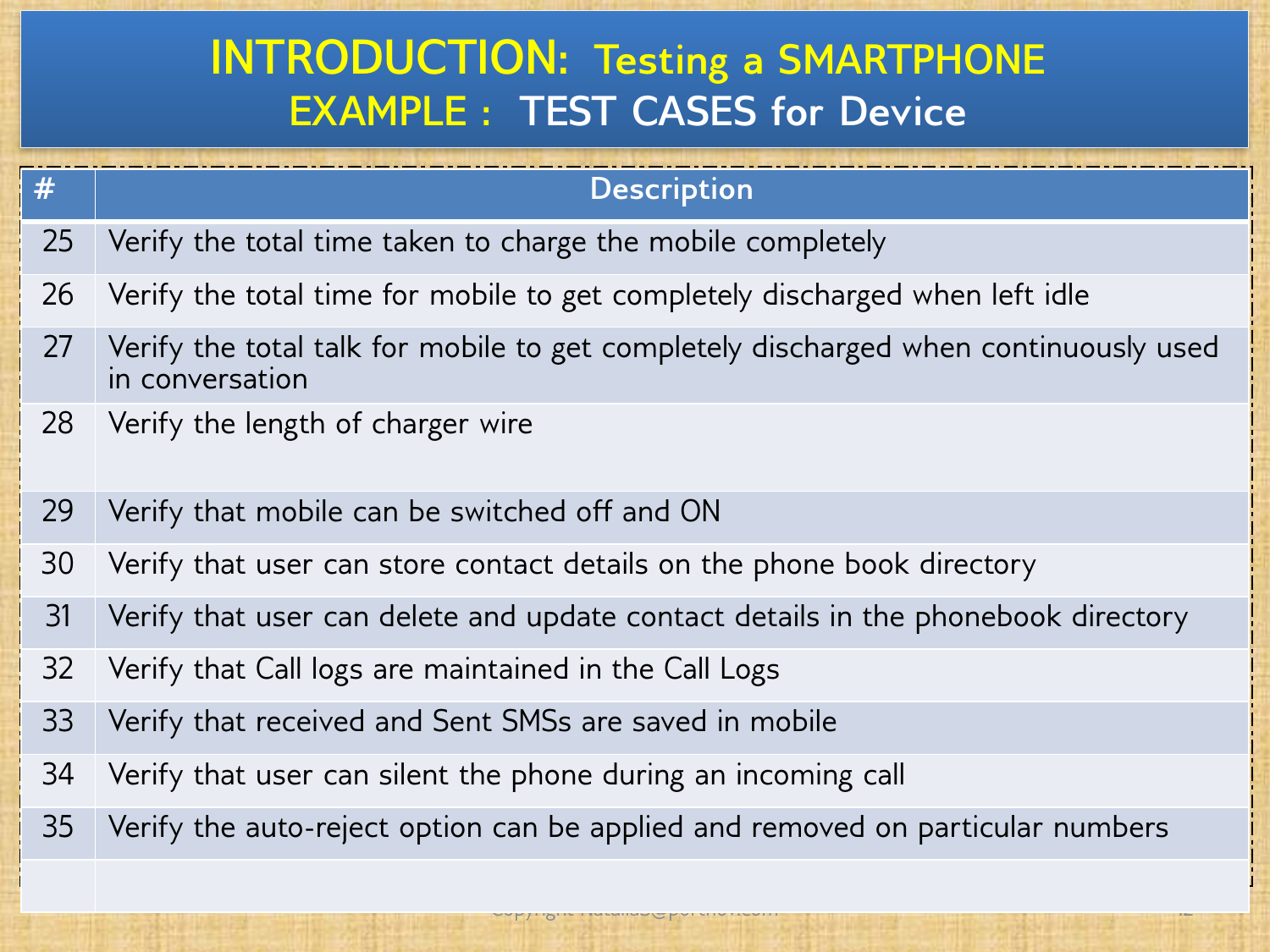

# INTRODUCTION:  Testing a SMARTPHONE EXAMPLE :  TEST CASES for Device
|  |
| --- |
| # | Description |
| --- | --- |
| 25 | Verify the total time taken to charge the mobile completely |
| 26 | Verify the total time for mobile to get completely discharged when left idle |
| 27 | Verify the total talk for mobile to get completely discharged when continuously used in conversation |
| 28 | Verify the length of charger wire |
| 29 | Verify that mobile can be switched off and ON |
| 30 | Verify that user can store contact details on the phone book directory |
| 31 | Verify that user can delete and update contact details in the phonebook directory |
| 32 | Verify that Call logs are maintained in the Call Logs |
| 33 | Verify that received and Sent SMSs are saved in mobile |
| 34 | Verify that user can silent the phone during an incoming call |
| 35 | Verify the auto-reject option can be applied and removed on particular numbers |
|  |  |
Copyright NataliaS@portnov.com
12